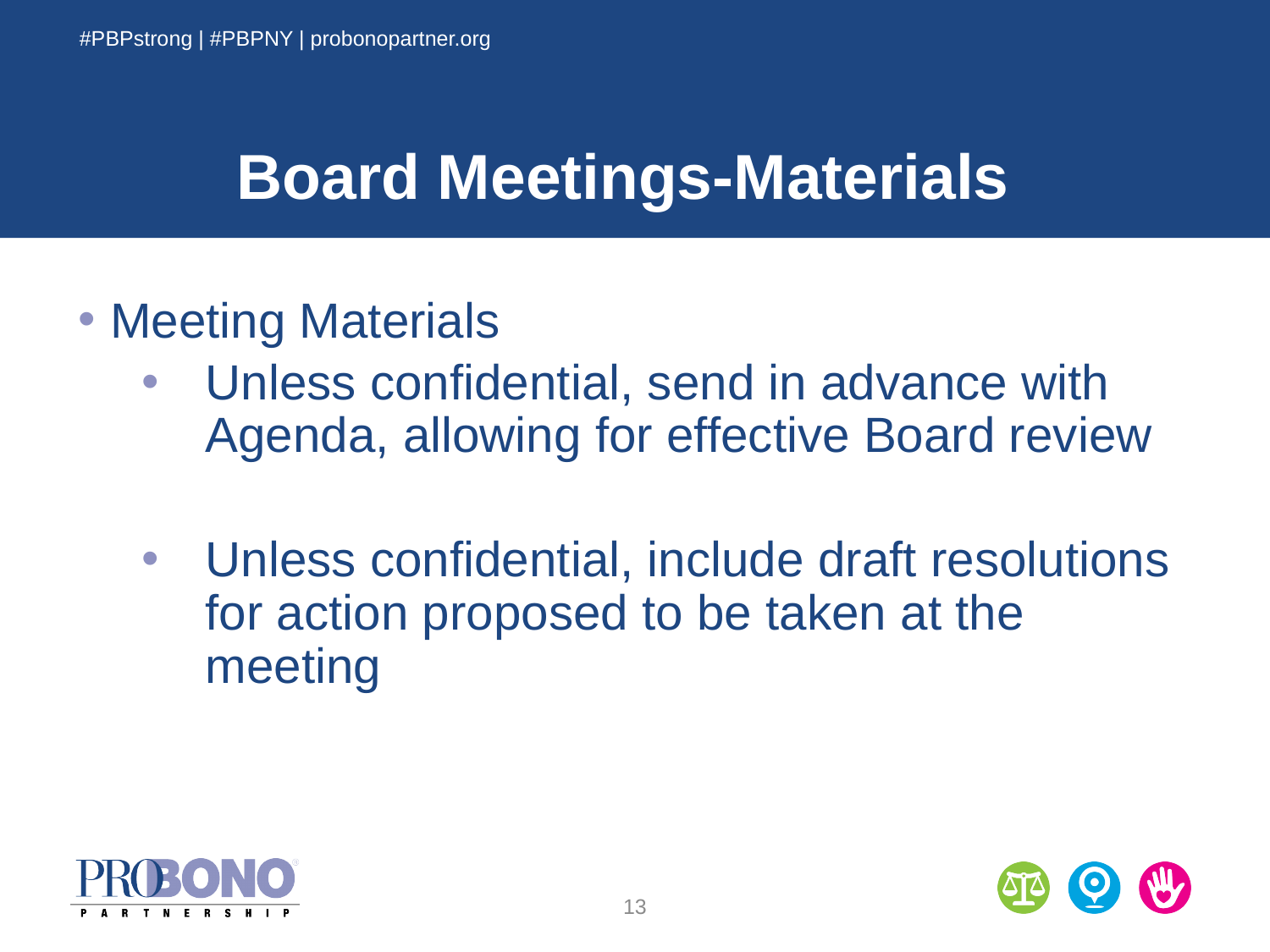

#PBPstrong | #PBPNY | probonopartner.org
# Board Meetings-Materials
Meeting Materials
Unless confidential, send in advance with Agenda, allowing for effective Board review

Unless confidential, include draft resolutions for action proposed to be taken at the meeting

13